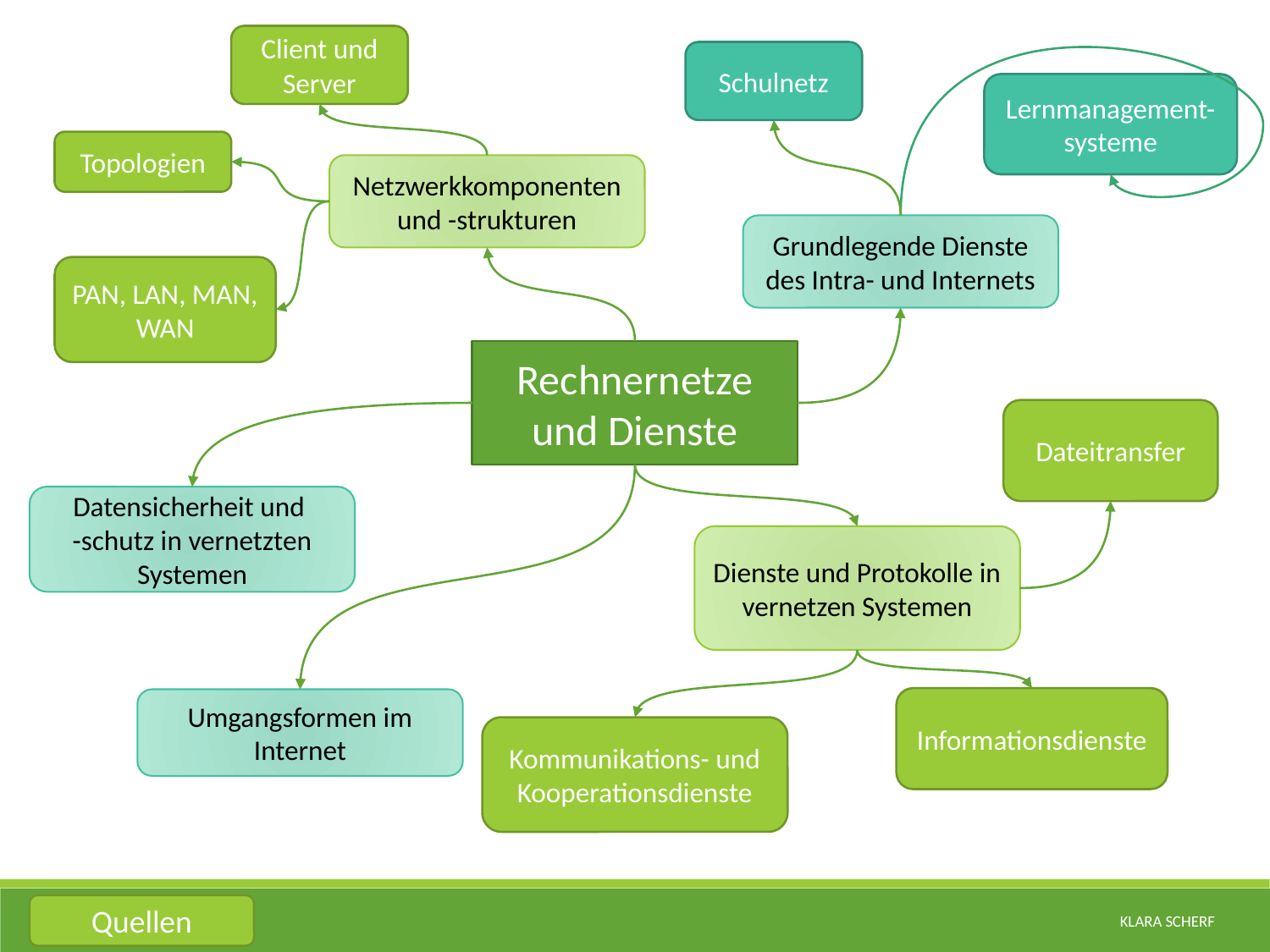

Client und Server
Schulnetz
Lernmanagement-systeme
Topologien
Netzwerkkomponenten und -strukturen
Grundlegende Dienste des Intra- und Internets
PAN, LAN, MAN, WAN
Rechnernetze und Dienste
Dateitransfer
Datensicherheit und
-schutz in vernetzten Systemen
Dienste und Protokolle in vernetzen Systemen
Informationsdienste
Umgangsformen im Internet
Kommunikations- und Kooperationsdienste
Quellen
Klara Scherf